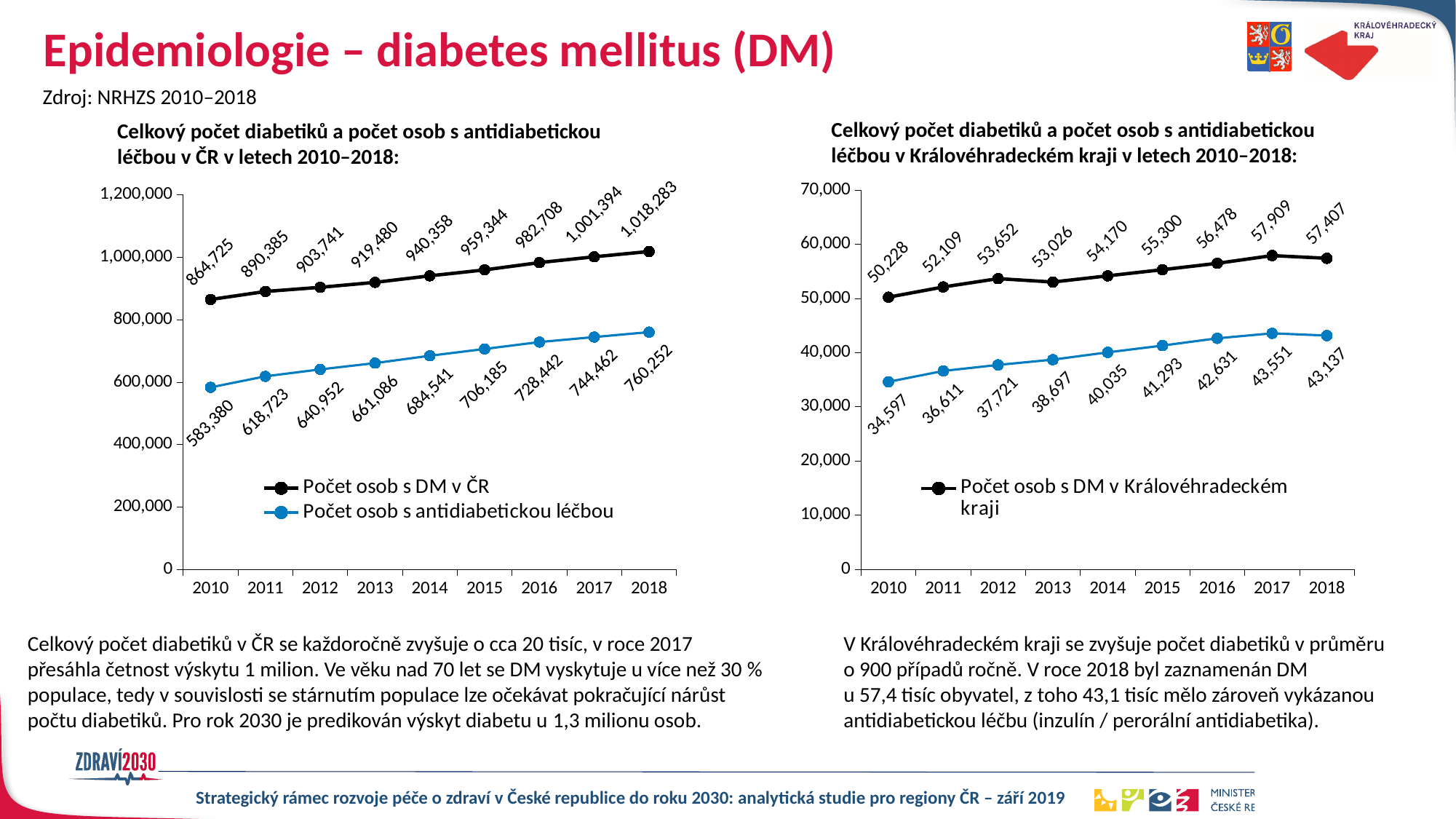

# Epidemiologie – diabetes mellitus (DM)
Zdroj: NRHZS 2010–2018
Celkový počet diabetiků a počet osob s antidiabetickou léčbou v Královéhradeckém kraji v letech 2010–2018:
Celkový počet diabetiků a počet osob s antidiabetickou léčbou v ČR v letech 2010–2018:

### Chart

| Category | Počet osob s DM v ČR | Počet osob s antidiabetickou léčbou |
|---|---|---|
| 2010 | 864725.0 | 583380.0 |
| 2011 | 890385.0 | 618723.0 |
| 2012 | 903741.0 | 640952.0 |
| 2013 | 919480.0 | 661086.0 |
| 2014 | 940358.0 | 684541.0 |
| 2015 | 959344.0 | 706185.0 |
| 2016 | 982708.0 | 728442.0 |
| 2017 | 1001394.0 | 744462.0 |
| 2018 | 1018283.0 | 760252.0 |

### Chart

| Category | Počet osob s DM v Královéhradeckém kraji | Počet osob s antidiabetickou léčbou |
|---|---|---|
| 2010 | 50228.0 | 34597.0 |
| 2011 | 52109.0 | 36611.0 |
| 2012 | 53652.0 | 37721.0 |
| 2013 | 53026.0 | 38697.0 |
| 2014 | 54170.0 | 40035.0 |
| 2015 | 55300.0 | 41293.0 |
| 2016 | 56478.0 | 42631.0 |
| 2017 | 57909.0 | 43551.0 |
| 2018 | 57407.0 | 43137.0 |
Celkový počet diabetiků v ČR se každoročně zvyšuje o cca 20 tisíc, v roce 2017 přesáhla četnost výskytu 1 milion. Ve věku nad 70 let se DM vyskytuje u více než 30 % populace, tedy v souvislosti se stárnutím populace lze očekávat pokračující nárůst počtu diabetiků. Pro rok 2030 je predikován výskyt diabetu u 1,3 milionu osob.
V Královéhradeckém kraji se zvyšuje počet diabetiků v průměru o 900 případů ročně. V roce 2018 byl zaznamenán DM u 57,4 tisíc obyvatel, z toho 43,1 tisíc mělo zároveň vykázanou antidiabetickou léčbu (inzulín / perorální antidiabetika).